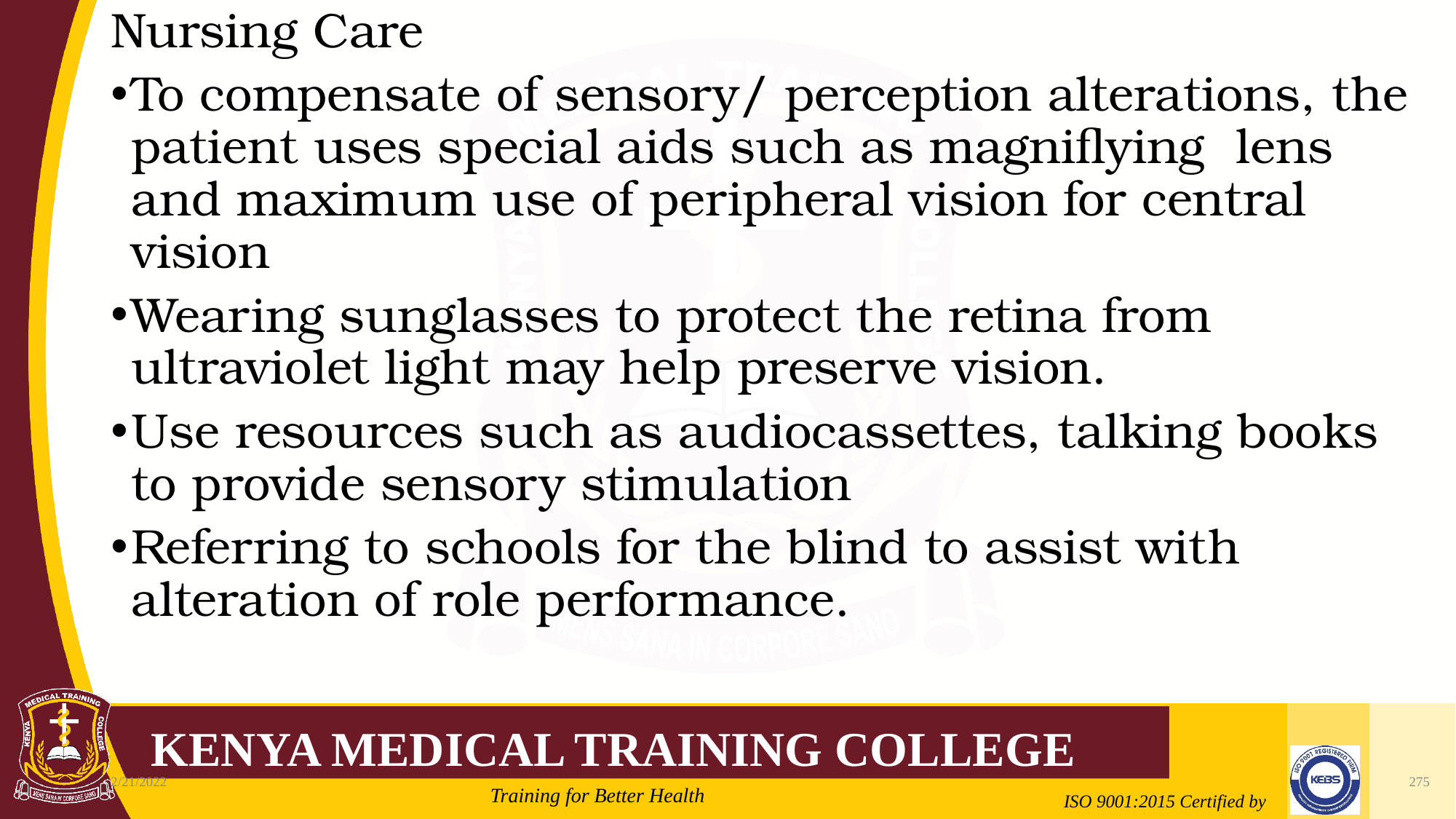

Nursing Care
To compensate of sensory/ perception alterations, the patient uses special aids such as magniflying  lens and maximum use of peripheral vision for central vision
Wearing sunglasses to protect the retina from ultraviolet light may help preserve vision.
Use resources such as audiocassettes, talking books to provide sensory stimulation
Referring to schools for the blind to assist with alteration of role performance.
#
2/21/2022
275
Mrs. Cate Mungania Kimathi-Bsc. N